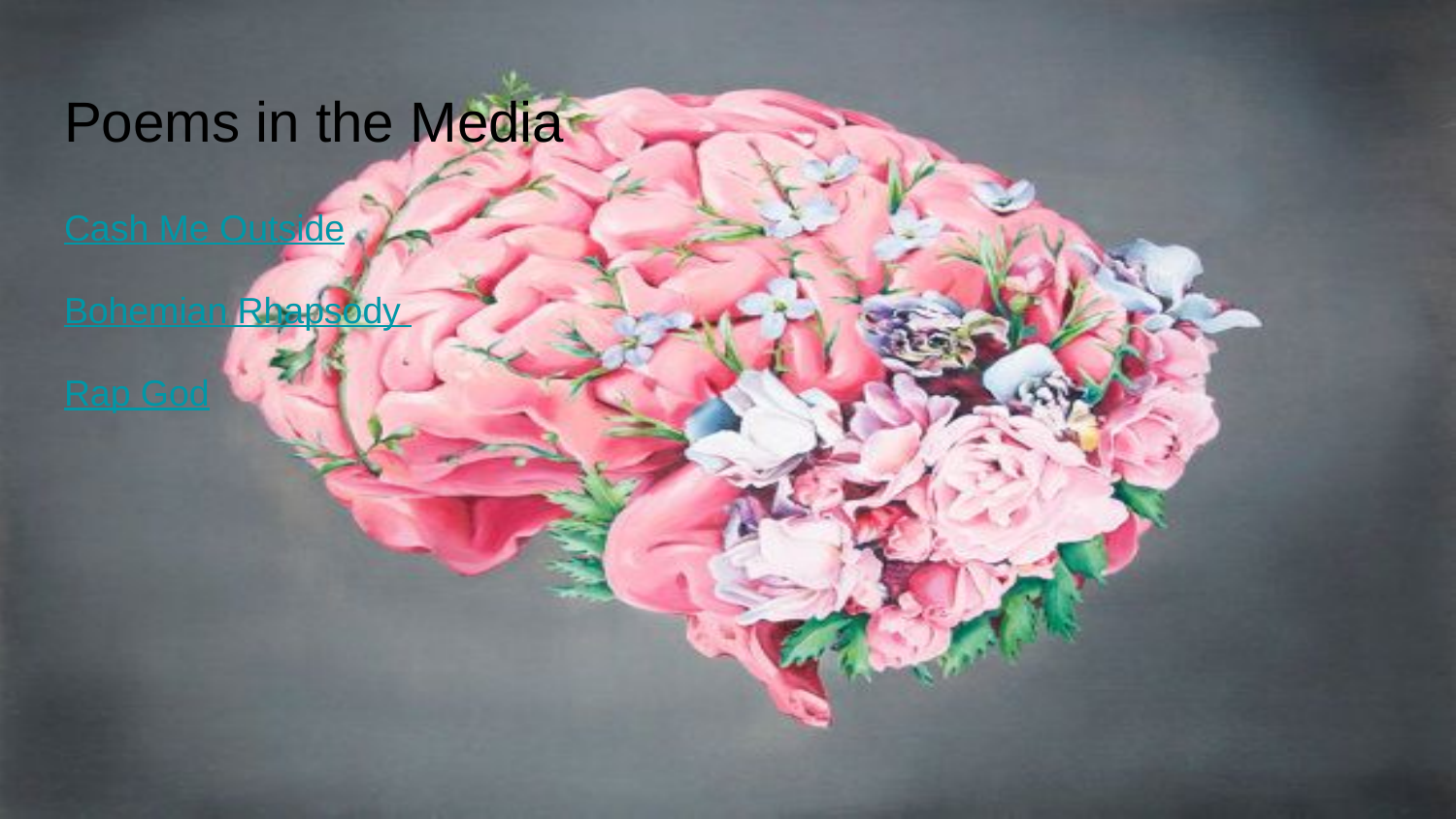

# Poems in the Media
Cash Me Outside
Bohemian Rhapsody
Rap God